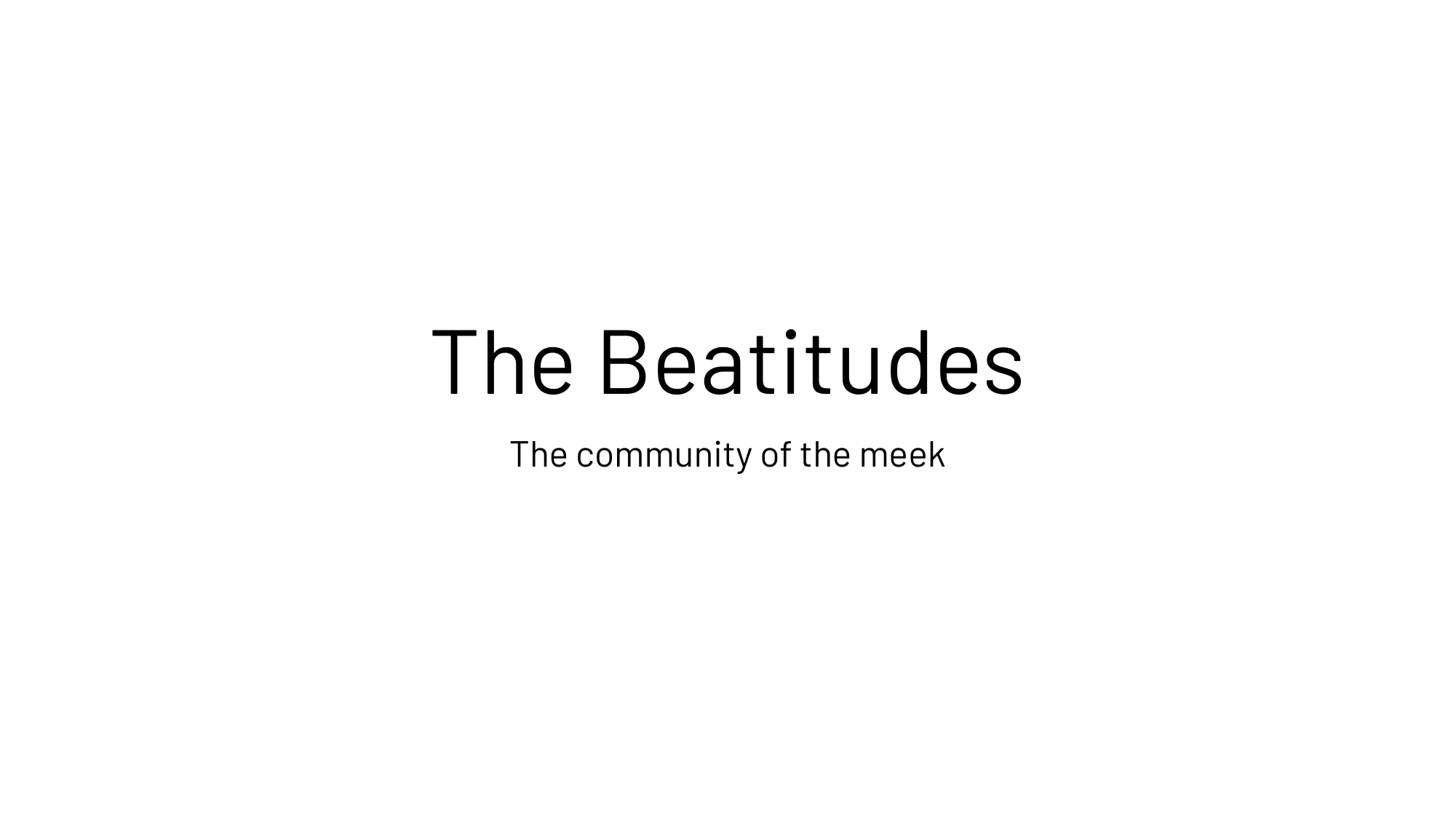

# The Beatitudes
The community of the meek